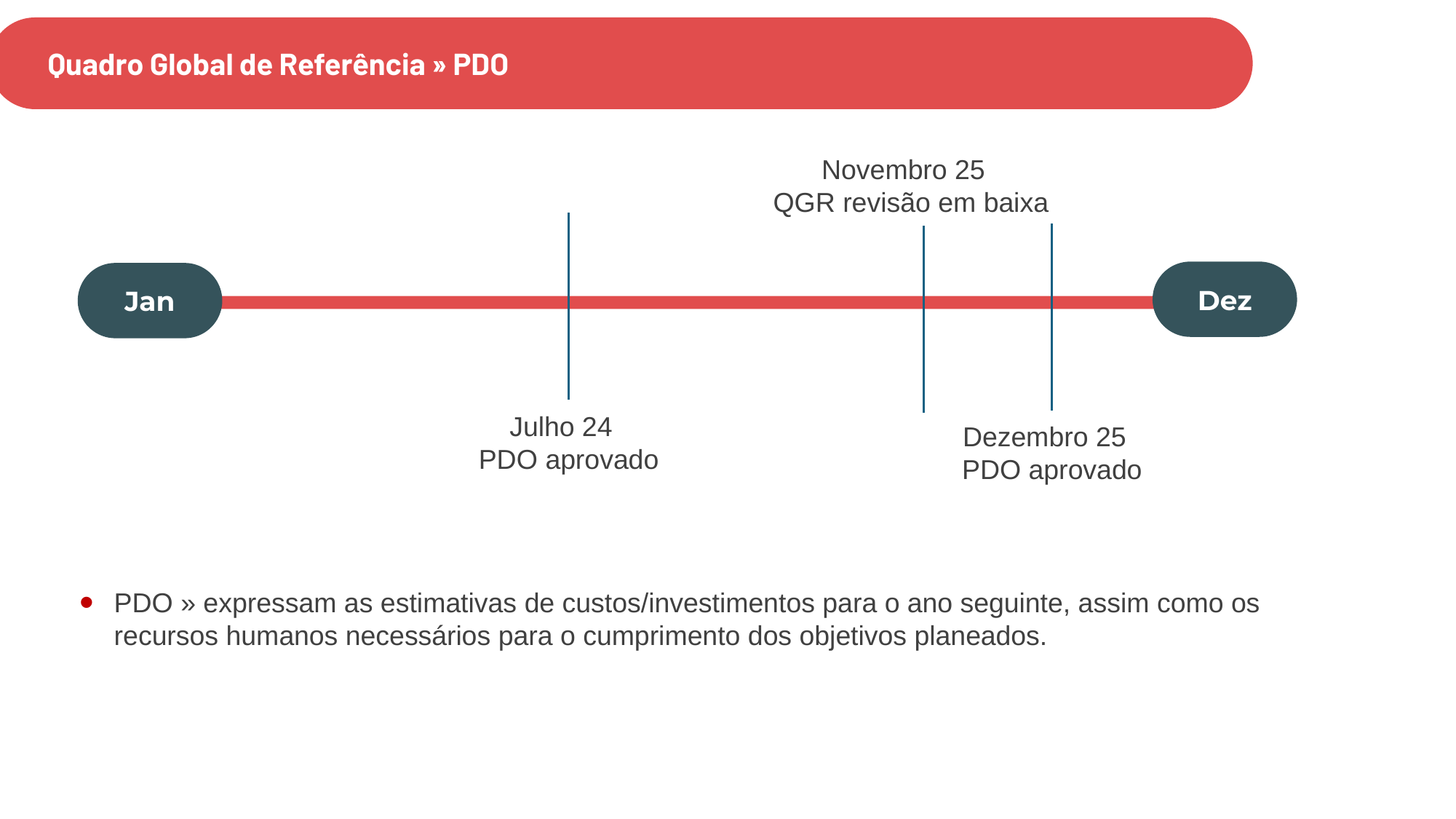

Quadro Global de Referência » PDO
Novembro 25
QGR revisão em baixa
Dez
Jan

Julho 24
PDO aprovado
Dezembro 25
PDO aprovado
PDO » expressam as estimativas de custos/investimentos para o ano seguinte, assim como os recursos humanos necessários para o cumprimento dos objetivos planeados.